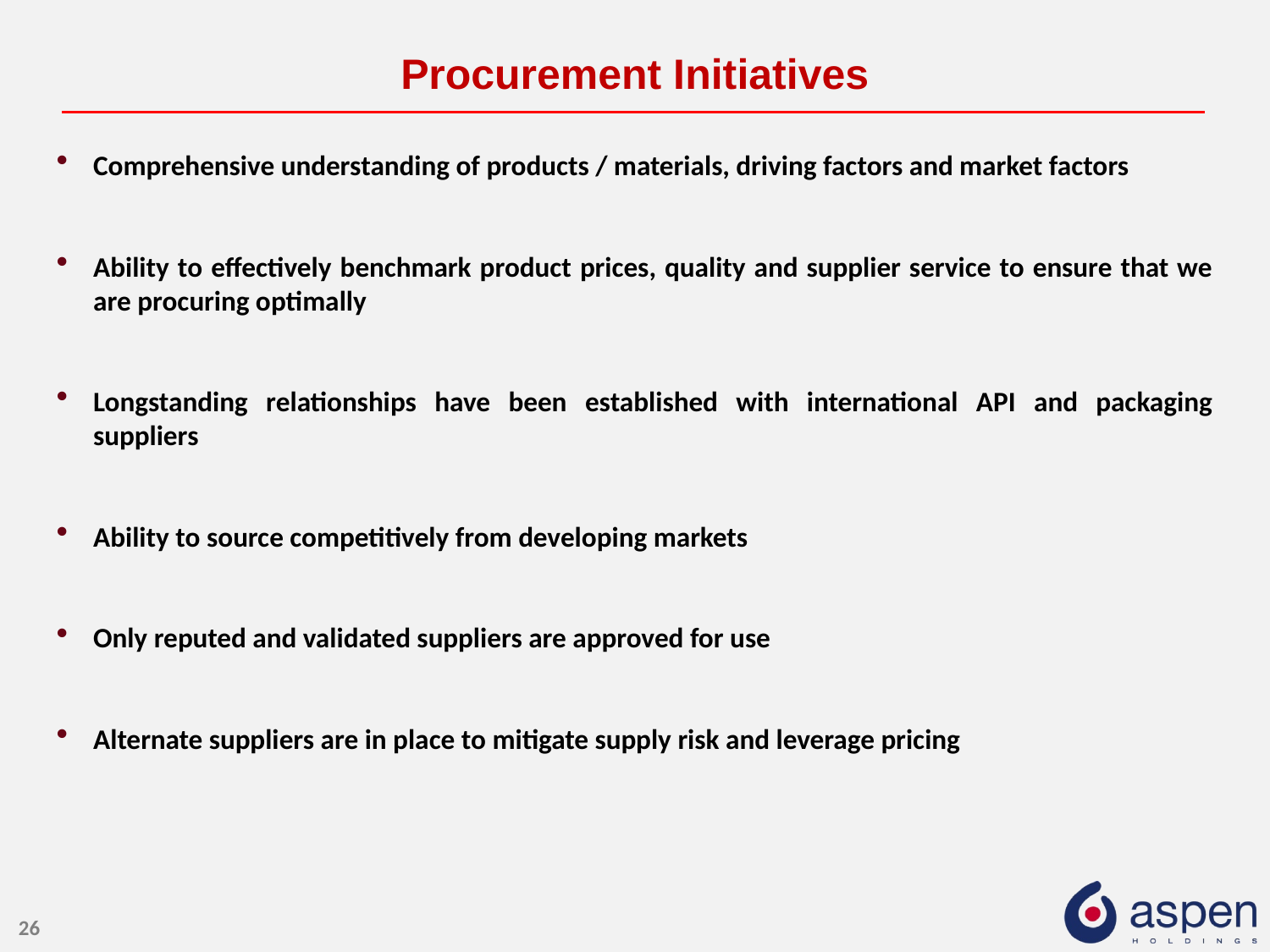

# Procurement Initiatives
Comprehensive understanding of products / materials, driving factors and market factors

Ability to effectively benchmark product prices, quality and supplier service to ensure that we are procuring optimally

Longstanding relationships have been established with international API and packaging suppliers

Ability to source competitively from developing markets

Only reputed and validated suppliers are approved for use

Alternate suppliers are in place to mitigate supply risk and leverage pricing